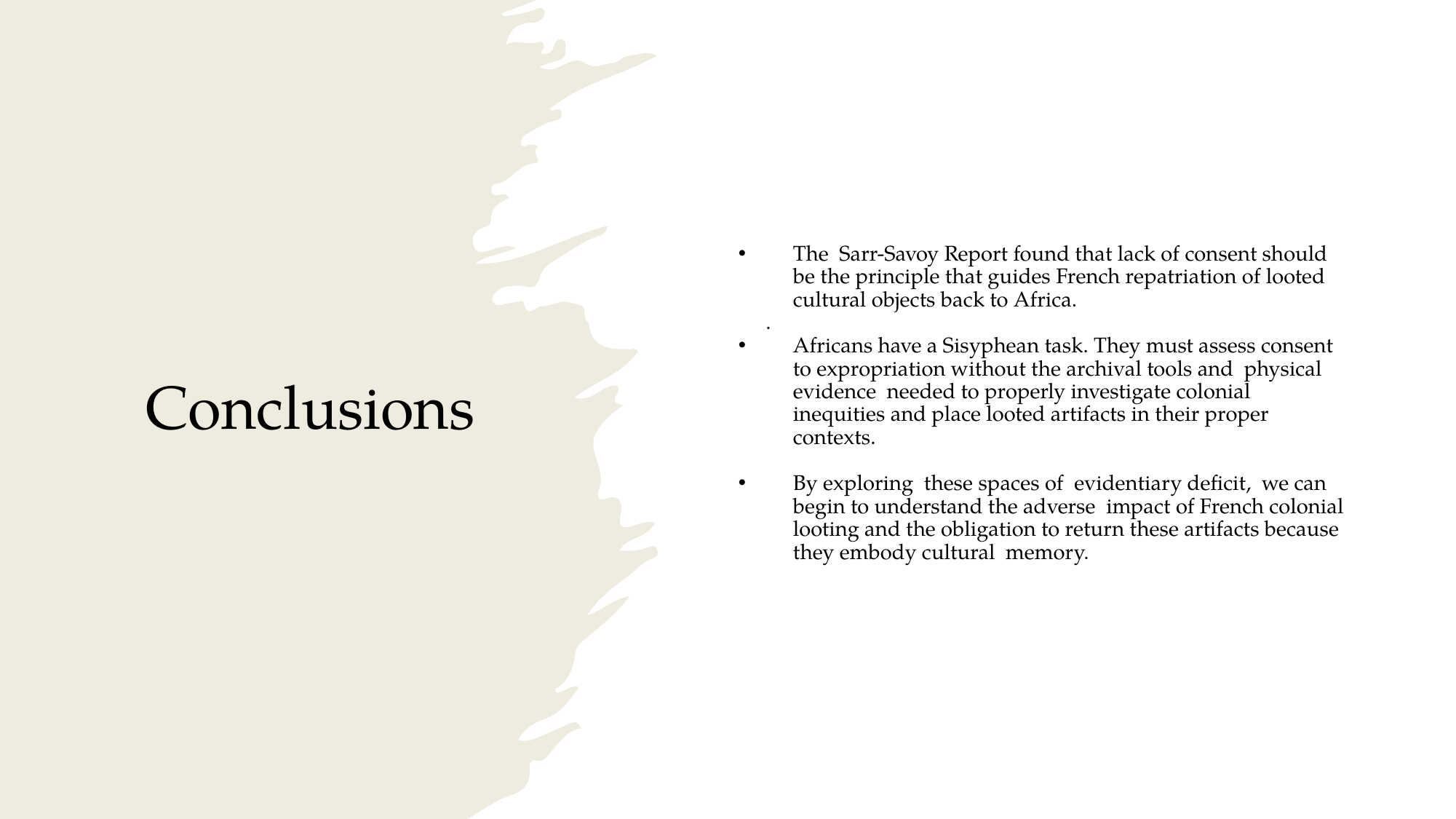

# Conclusions

The  Sarr-Savoy Report found that lack of consent should be the principle that guides French repatriation of looted cultural objects back to Africa.
.
Africans have a Sisyphean task. They must assess consent to expropriation without the archival tools and  physical evidence  needed to properly investigate colonial inequities and place looted artifacts in their proper contexts.

By exploring  these spaces of  evidentiary deficit,  we can begin to understand the adverse  impact of French colonial looting and the obligation to return these artifacts because they embody cultural  memory.